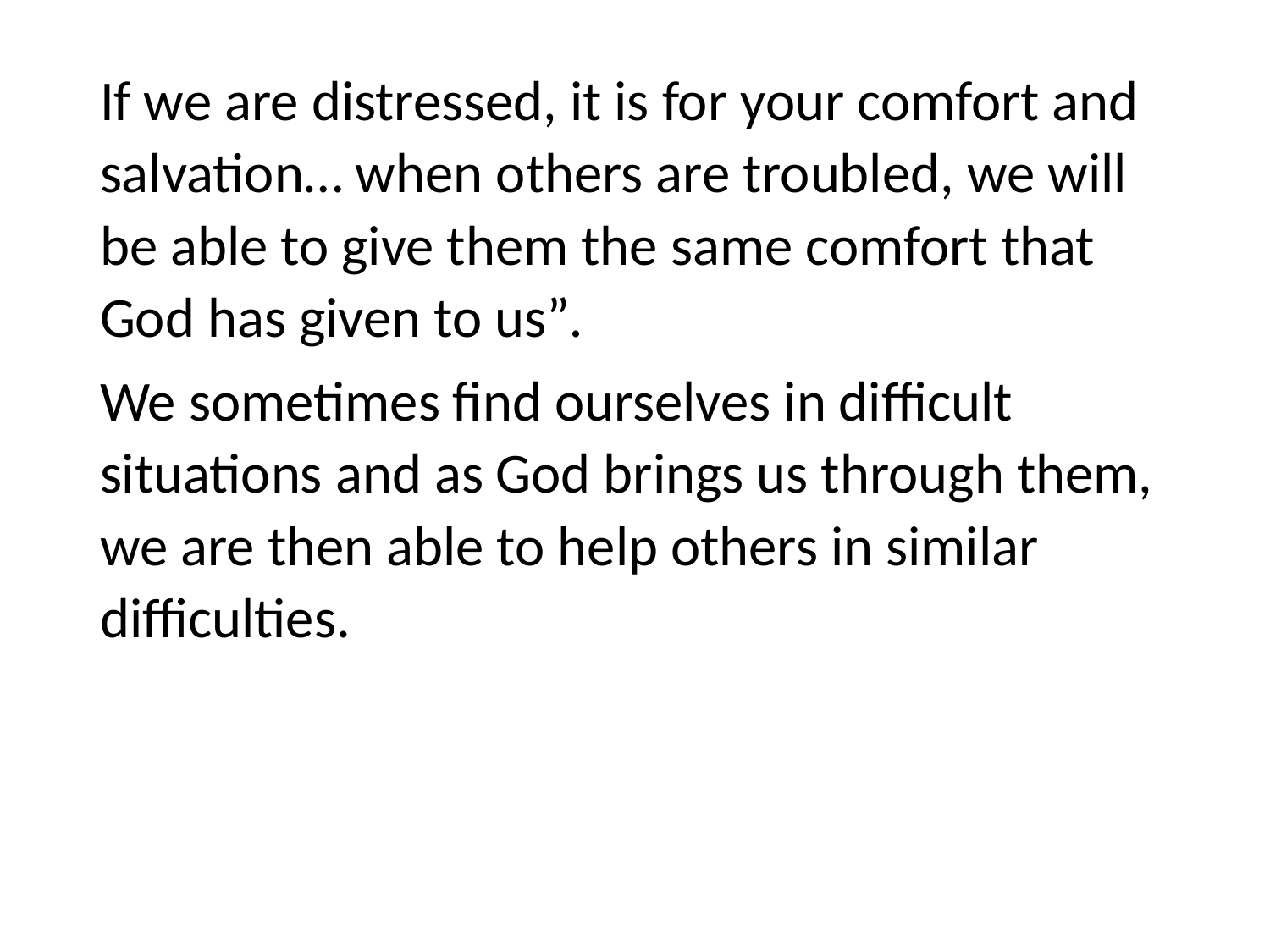

#
If we are distressed, it is for your comfort and salvation… when others are troubled, we will be able to give them the same comfort that God has given to us”.
We sometimes find ourselves in difficult situations and as God brings us through them, we are then able to help others in similar difficulties.